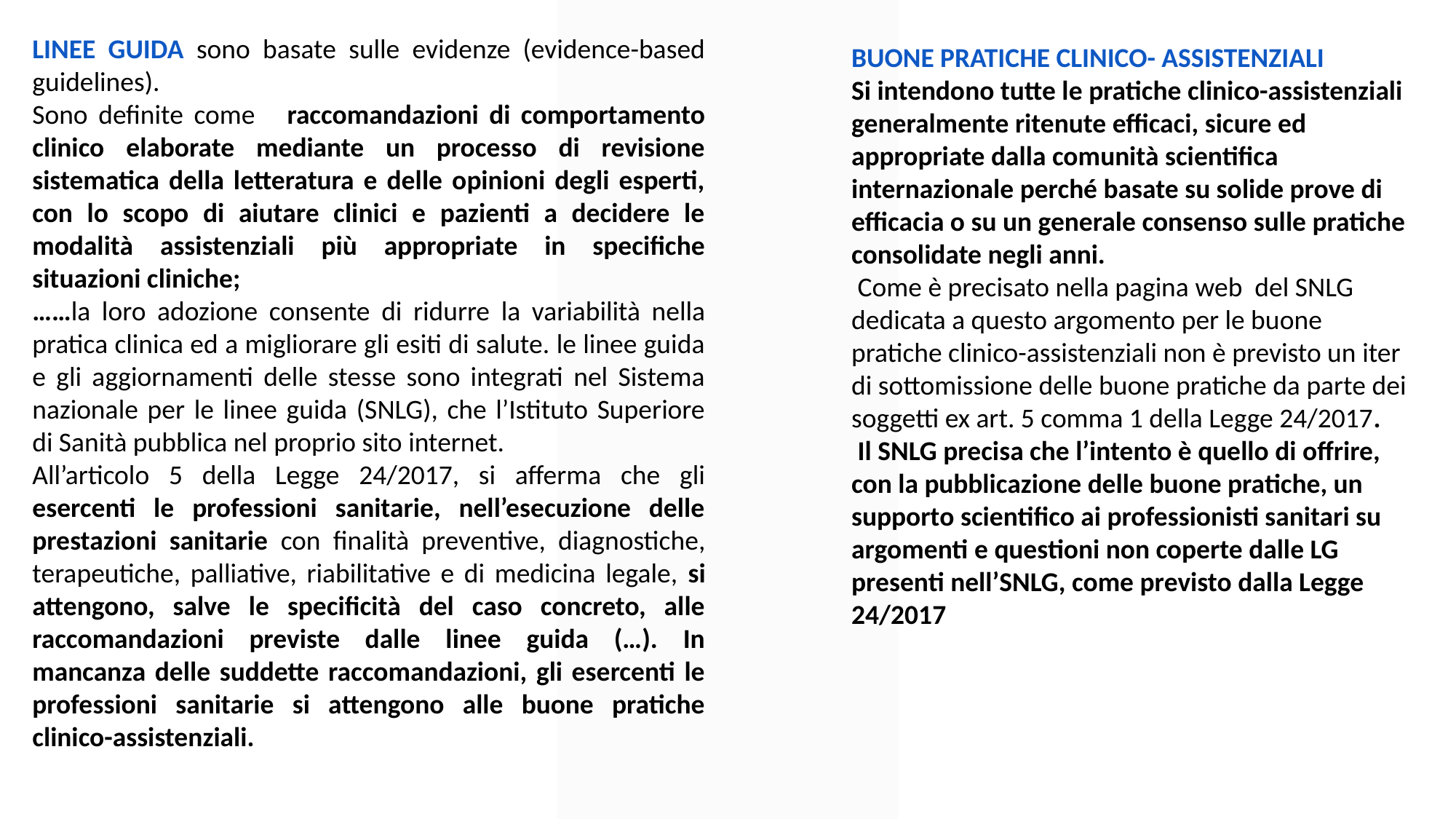

LINEE GUIDA sono basate sulle evidenze (evidence-based guidelines).
Sono definite come   raccomandazioni di comportamento clinico elaborate mediante un processo di revisione sistematica della letteratura e delle opinioni degli esperti, con lo scopo di aiutare clinici e pazienti a decidere le modalità assistenziali più appropriate in specifiche situazioni cliniche;
……la loro adozione consente di ridurre la variabilità nella pratica clinica ed a migliorare gli esiti di salute. le linee guida e gli aggiornamenti delle stesse sono integrati nel Sistema nazionale per le linee guida (SNLG), che l’Istituto Superiore di Sanità pubblica nel proprio sito internet.
All’articolo 5 della Legge 24/2017, si afferma che gli esercenti le professioni sanitarie, nell’esecuzione delle prestazioni sanitarie con finalità preventive, diagnostiche, terapeutiche, palliative, riabilitative e di medicina legale, si attengono, salve le specificità del caso concreto, alle raccomandazioni previste dalle linee guida (…). In mancanza delle suddette raccomandazioni, gli esercenti le professioni sanitarie si attengono alle buone pratiche clinico-assistenziali.
BUONE PRATICHE CLINICO- ASSISTENZIALI
Si intendono tutte le pratiche clinico-assistenziali generalmente ritenute efficaci, sicure ed appropriate dalla comunità scientifica internazionale perché basate su solide prove di efficacia o su un generale consenso sulle pratiche consolidate negli anni.
 Come è precisato nella pagina web  del SNLG dedicata a questo argomento per le buone pratiche clinico-assistenziali non è previsto un iter di sottomissione delle buone pratiche da parte dei soggetti ex art. 5 comma 1 della Legge 24/2017.
 Il SNLG precisa che l’intento è quello di offrire, con la pubblicazione delle buone pratiche, un supporto scientifico ai professionisti sanitari su argomenti e questioni non coperte dalle LG presenti nell’SNLG, come previsto dalla Legge 24/2017